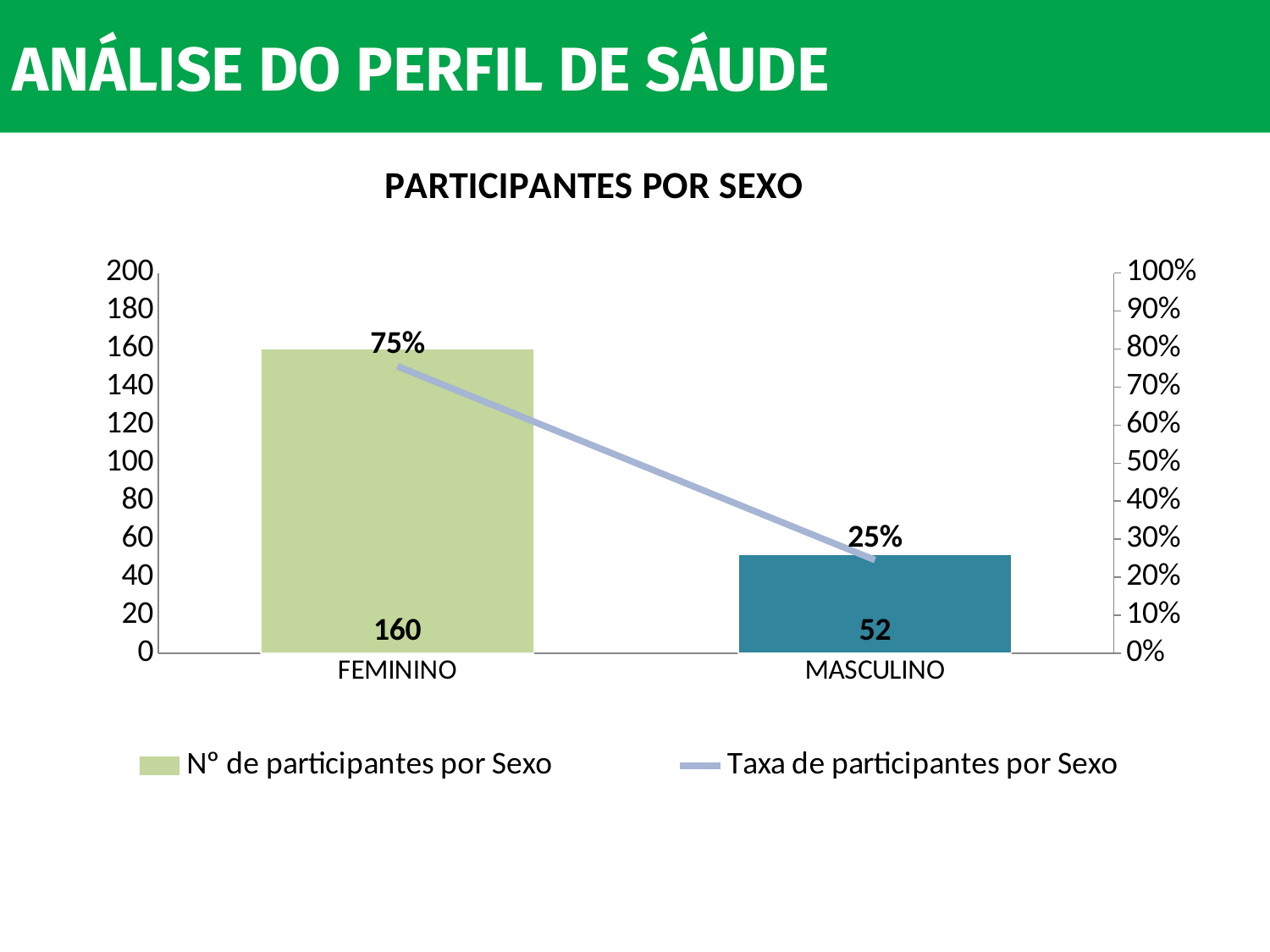

ANÁLISE DO PERFIL DE SÁUDE

### Chart: PARTICIPANTES POR SEXO

| Category | Nº de participantes por Sexo | Taxa de participantes por Sexo  |
|---|---|---|
| FEMININO | 160.0 | 0.7547169811320755 |
| MASCULINO | 52.0 | 0.24528301886792453 |